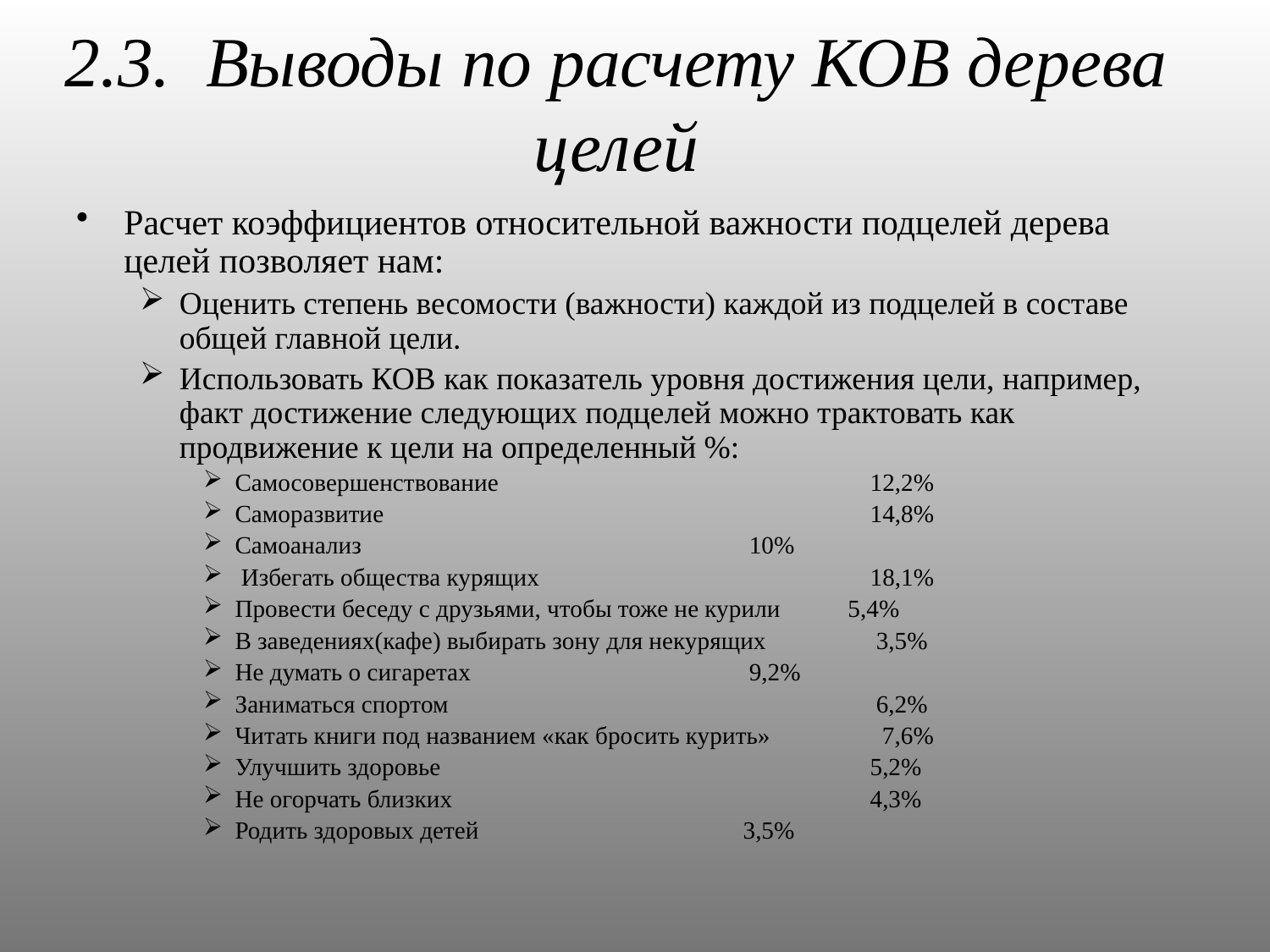

2.3.  Выводы по расчету КОВ дерева целей
Расчет коэффициентов относительной важности подцелей дерева целей позволяет нам:
Оценить степень весомости (важности) каждой из подцелей в составе общей главной цели.
Использовать КОВ как показатель уровня достижения цели, например, факт достижение следующих подцелей можно трактовать как продвижение к цели на определенный %:
Самосовершенствование			12,2%
Саморазвитие				14,8%
Самоанализ		                    		 10%
 Избегать общества курящих			18,1%
Провести беседу с друзьями, чтобы тоже не курили           5,4%
В заведениях(кафе) выбирать зону для некурящих	 3,5%
Не думать о сигаретах			 9,2%
Заниматься спортом				 6,2%
Читать книги под названием «как бросить курить»	  7,6%
Улучшить здоровье				5,2%
Не огорчать близких				4,3%
Родить здоровых детей			3,5%